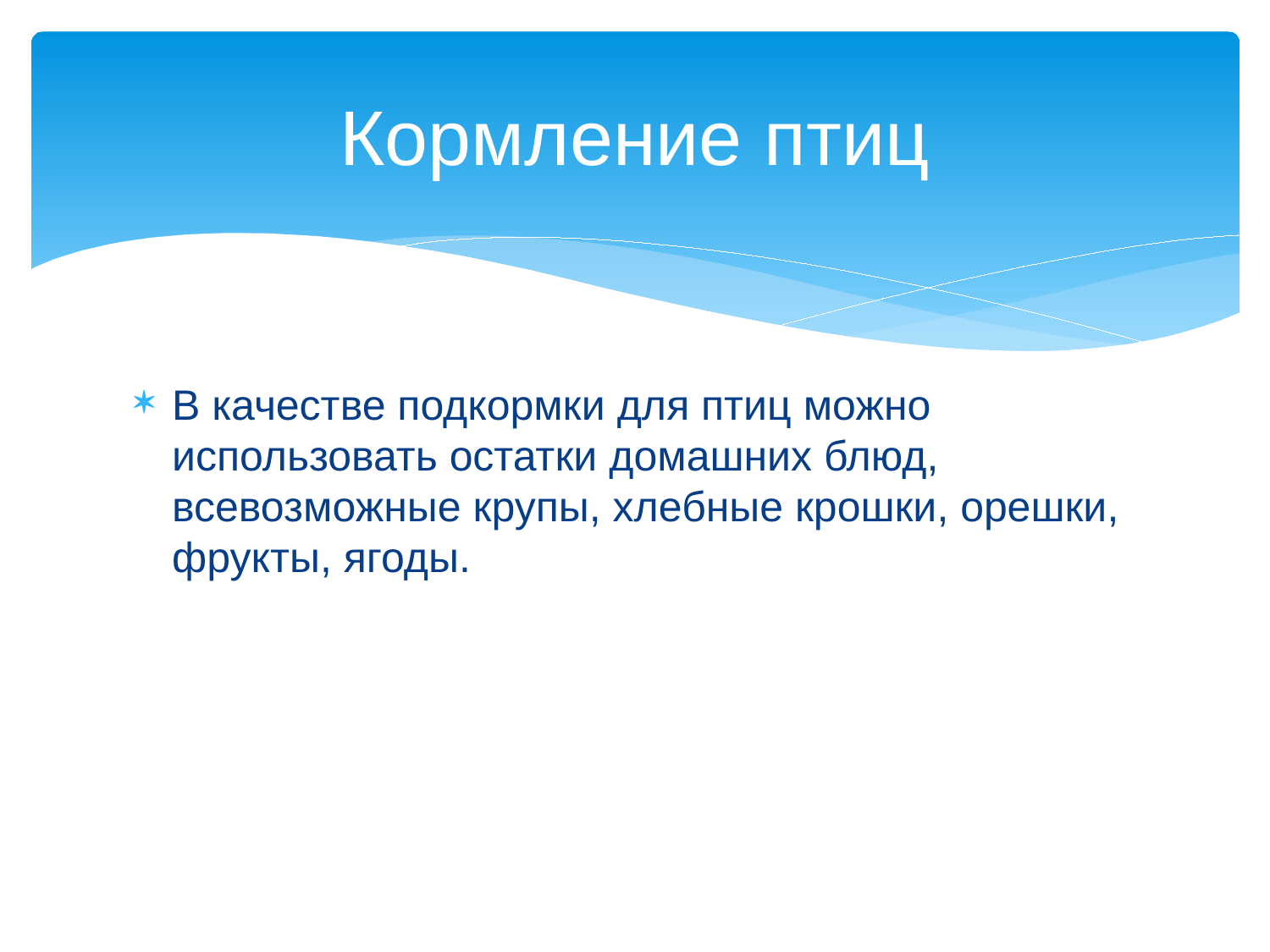

# Кормление птиц
В качестве подкормки для птиц можно использовать остатки домашних блюд, всевозможные крупы, хлебные крошки, орешки, фрукты, ягоды.